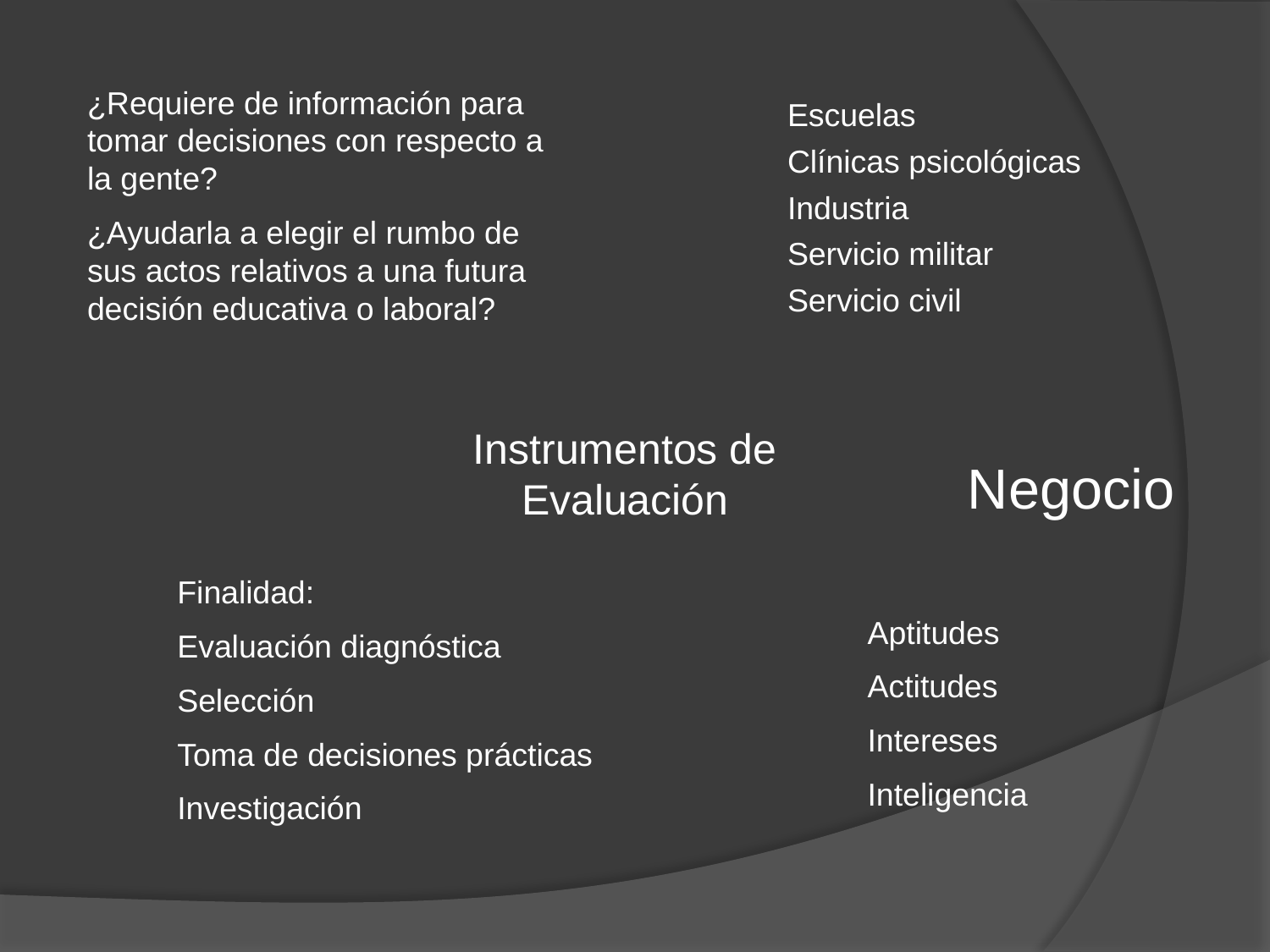

¿Requiere de información para tomar decisiones con respecto a la gente?
¿Ayudarla a elegir el rumbo de sus actos relativos a una futura decisión educativa o laboral?
Escuelas
Clínicas psicológicas
Industria
Servicio militar
Servicio civil
Instrumentos de Evaluación
Negocio
Finalidad:
Evaluación diagnóstica
Selección
Toma de decisiones prácticas
Investigación
Aptitudes
Actitudes
Intereses
Inteligencia